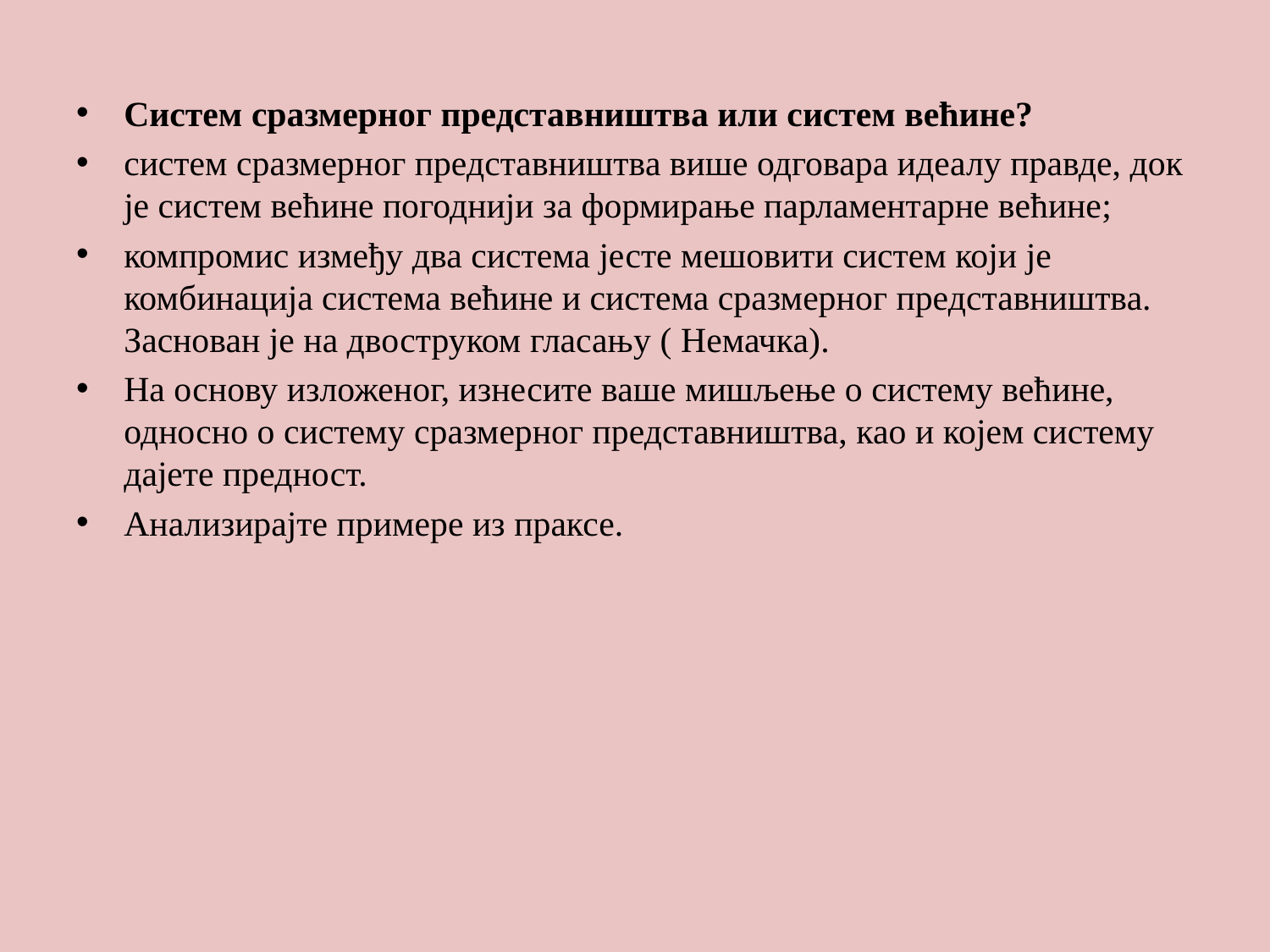

#
Систем сразмерног представништва или систем већине?
систем сразмерног представништва више одговара идеалу правде, док је систем већине погоднији за формирање парламентарне већине;
компромис између два система јесте мешовити систем који је комбинација система већине и система сразмерног представништва. Заснован је на двоструком гласању ( Немачка).
На основу изложеног, изнесите ваше мишљење о систему већине, односно о систему сразмерног представништва, као и којем систему дајете предност.
Анализирајте примере из праксе.